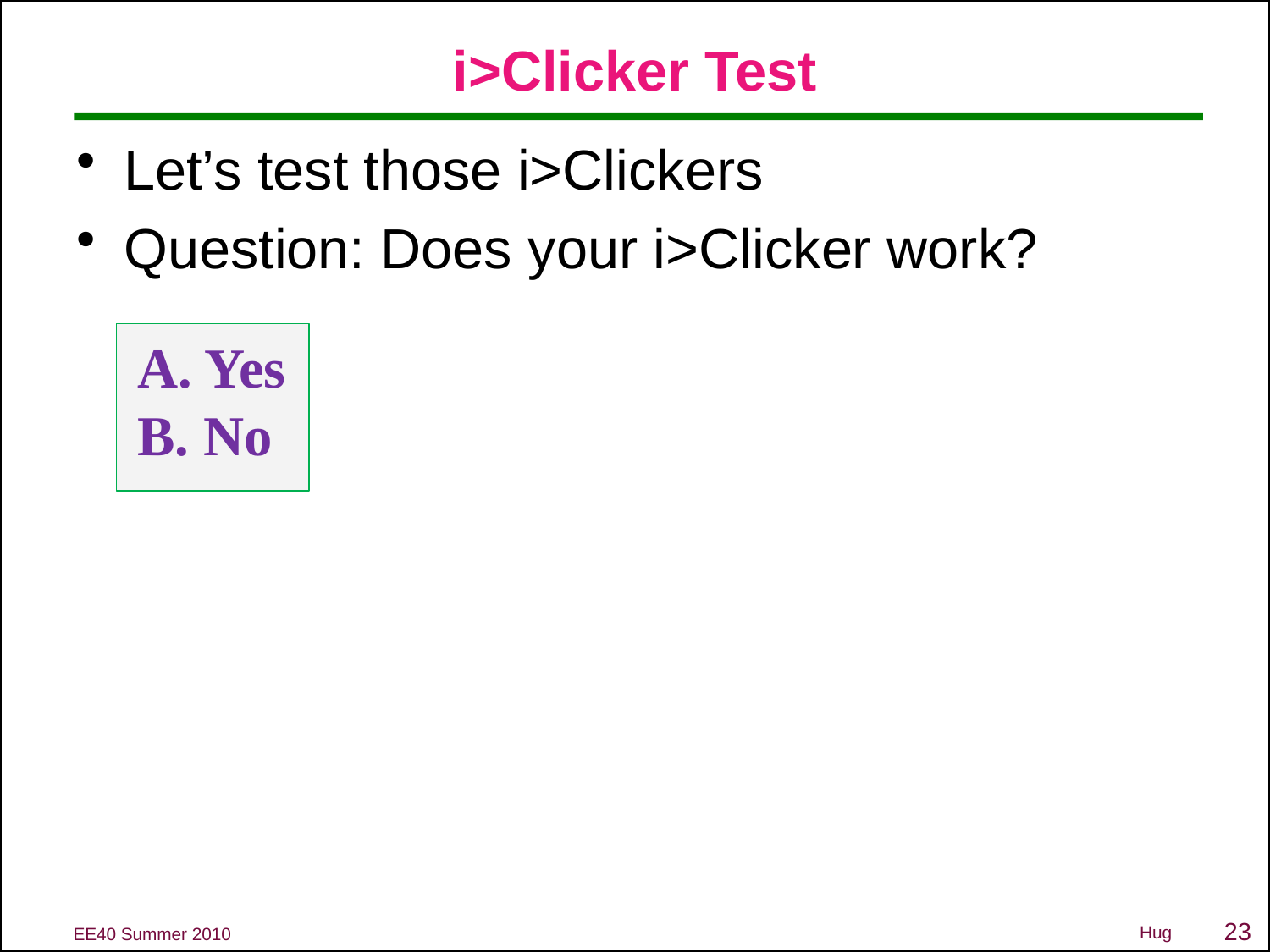

# i>Clicker Test
Let’s test those i>Clickers
Question: Does your i>Clicker work?

A. Yes
B. No